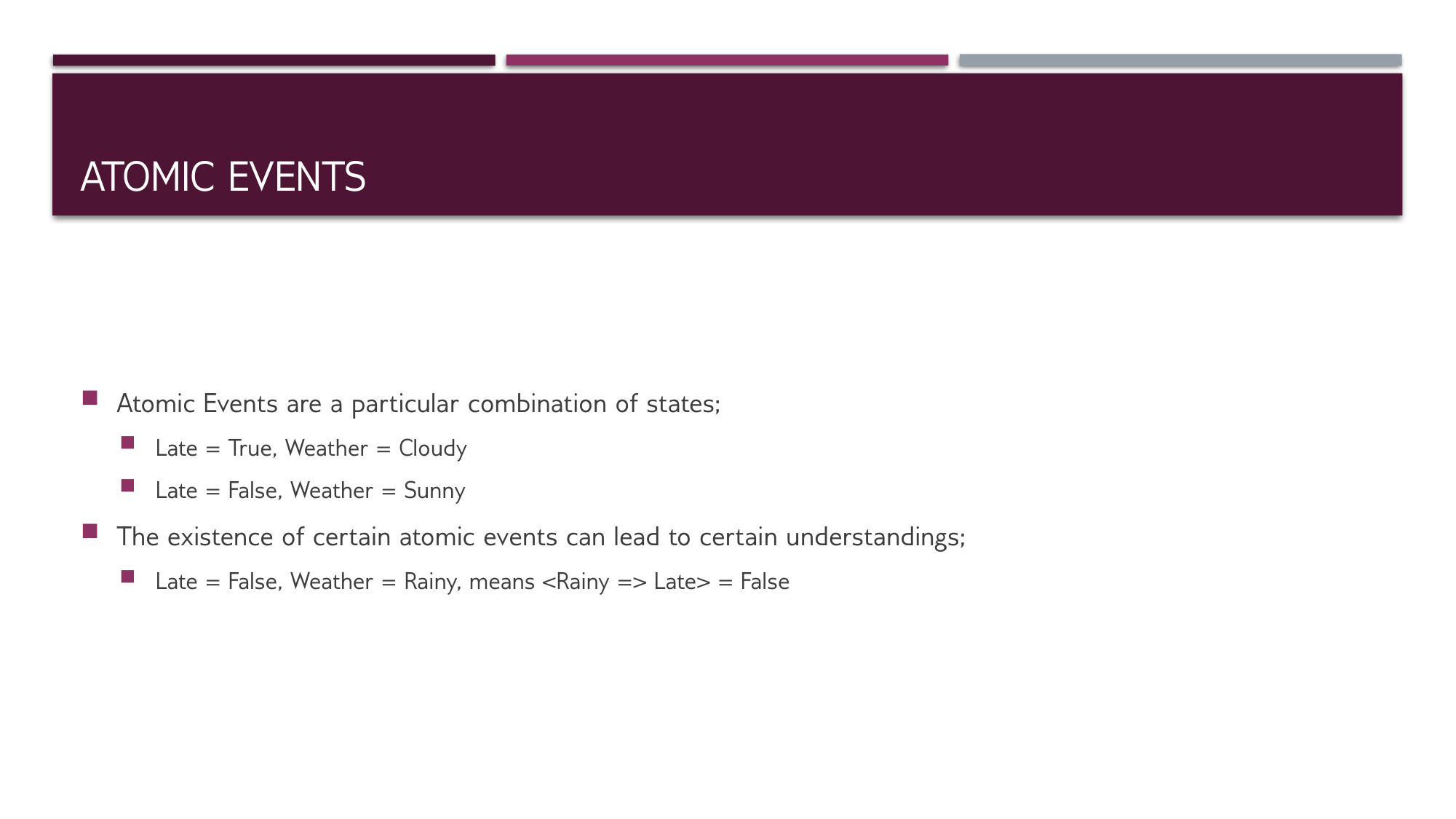

# Atomic Events
Atomic Events are a particular combination of states;
Late = True, Weather = Cloudy
Late = False, Weather = Sunny
The existence of certain atomic events can lead to certain understandings;
Late = False, Weather = Rainy, means <Rainy => Late> = False